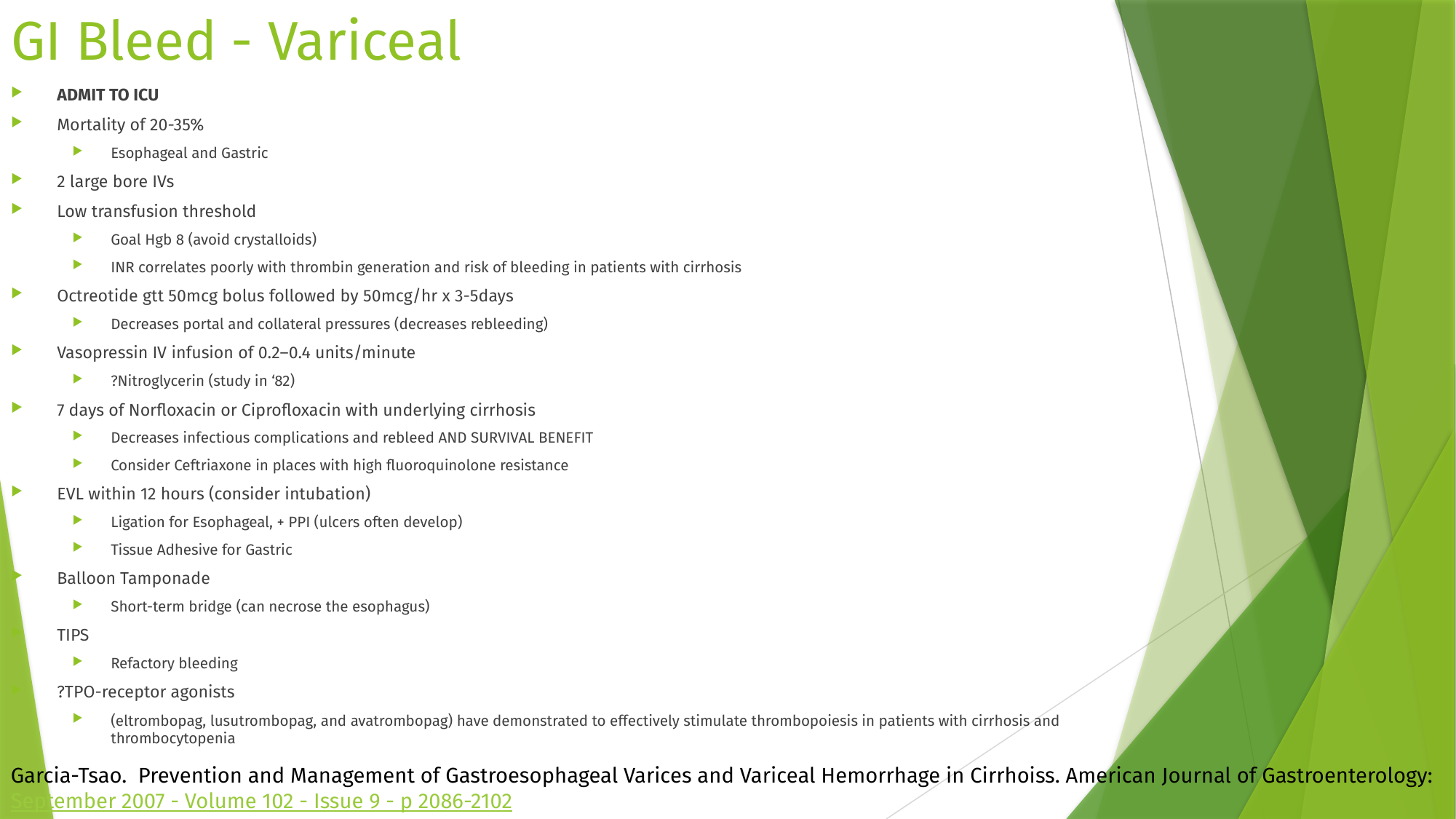

# GI Bleed - Variceal
ADMIT TO ICU
Mortality of 20-35%
Esophageal and Gastric
2 large bore IVs
Low transfusion threshold
Goal Hgb 8 (avoid crystalloids)
INR correlates poorly with thrombin generation and risk of bleeding in patients with cirrhosis
Octreotide gtt 50mcg bolus followed by 50mcg/hr x 3-5days
Decreases portal and collateral pressures (decreases rebleeding)
Vasopressin IV infusion of 0.2–0.4 units/minute
?Nitroglycerin (study in ‘82)
7 days of Norfloxacin or Ciprofloxacin with underlying cirrhosis
Decreases infectious complications and rebleed AND SURVIVAL BENEFIT
Consider Ceftriaxone in places with high fluoroquinolone resistance
EVL within 12 hours (consider intubation)
Ligation for Esophageal, + PPI (ulcers often develop)
Tissue Adhesive for Gastric
Balloon Tamponade
Short-term bridge (can necrose the esophagus)
TIPS
Refactory bleeding
?TPO-receptor agonists
(eltrombopag, lusutrombopag, and avatrombopag) have demonstrated to effectively stimulate thrombopoiesis in patients with cirrhosis and thrombocytopenia
Garcia-Tsao.  Prevention and Management of Gastroesophageal Varices and Variceal Hemorrhage in Cirrhoiss. American Journal of Gastroenterology: September 2007 - Volume 102 - Issue 9 - p 2086-2102